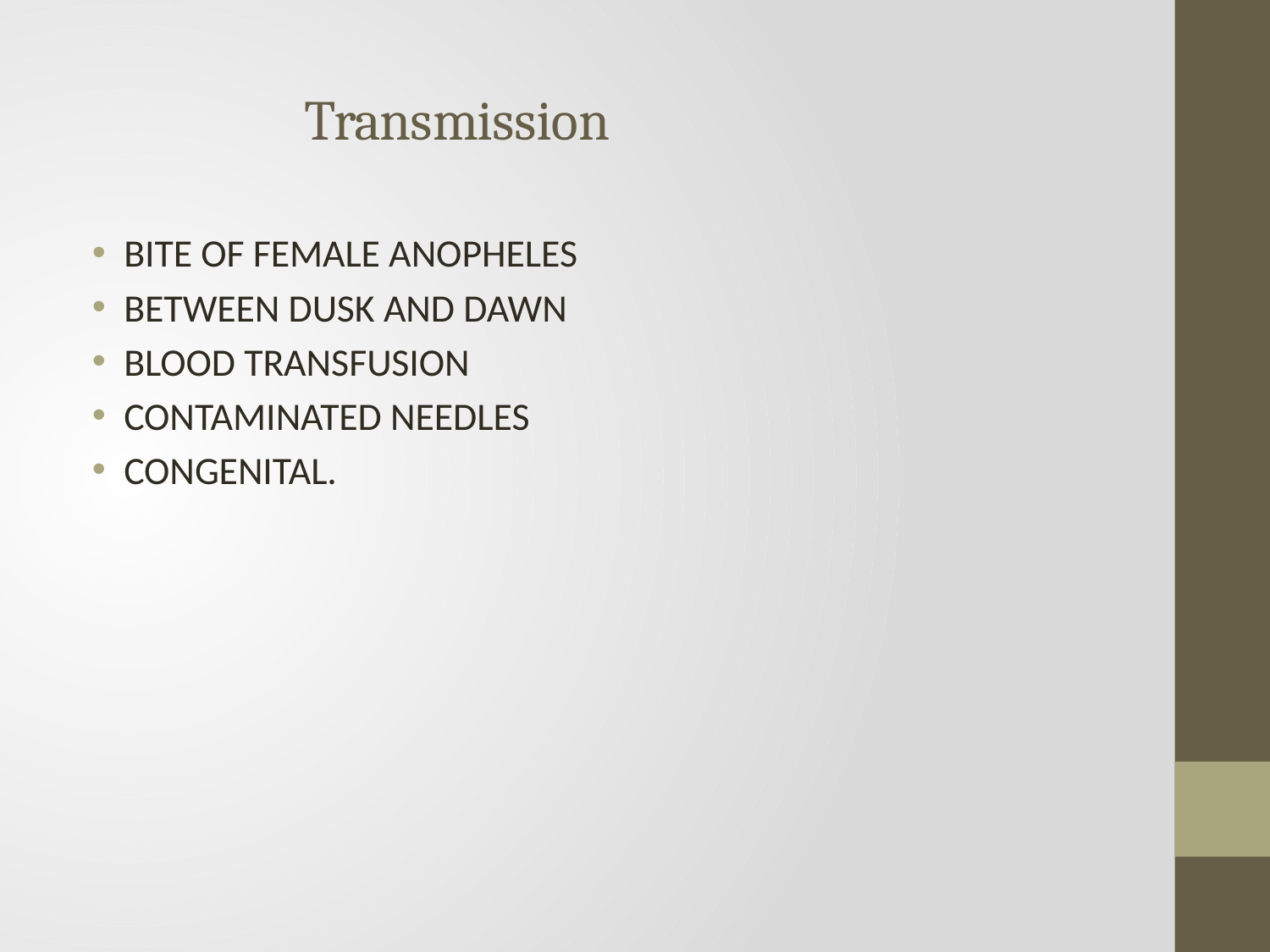

# Transmission
BITE OF FEMALE ANOPHELES
BETWEEN DUSK AND DAWN
BLOOD TRANSFUSION
CONTAMINATED NEEDLES
CONGENITAL.